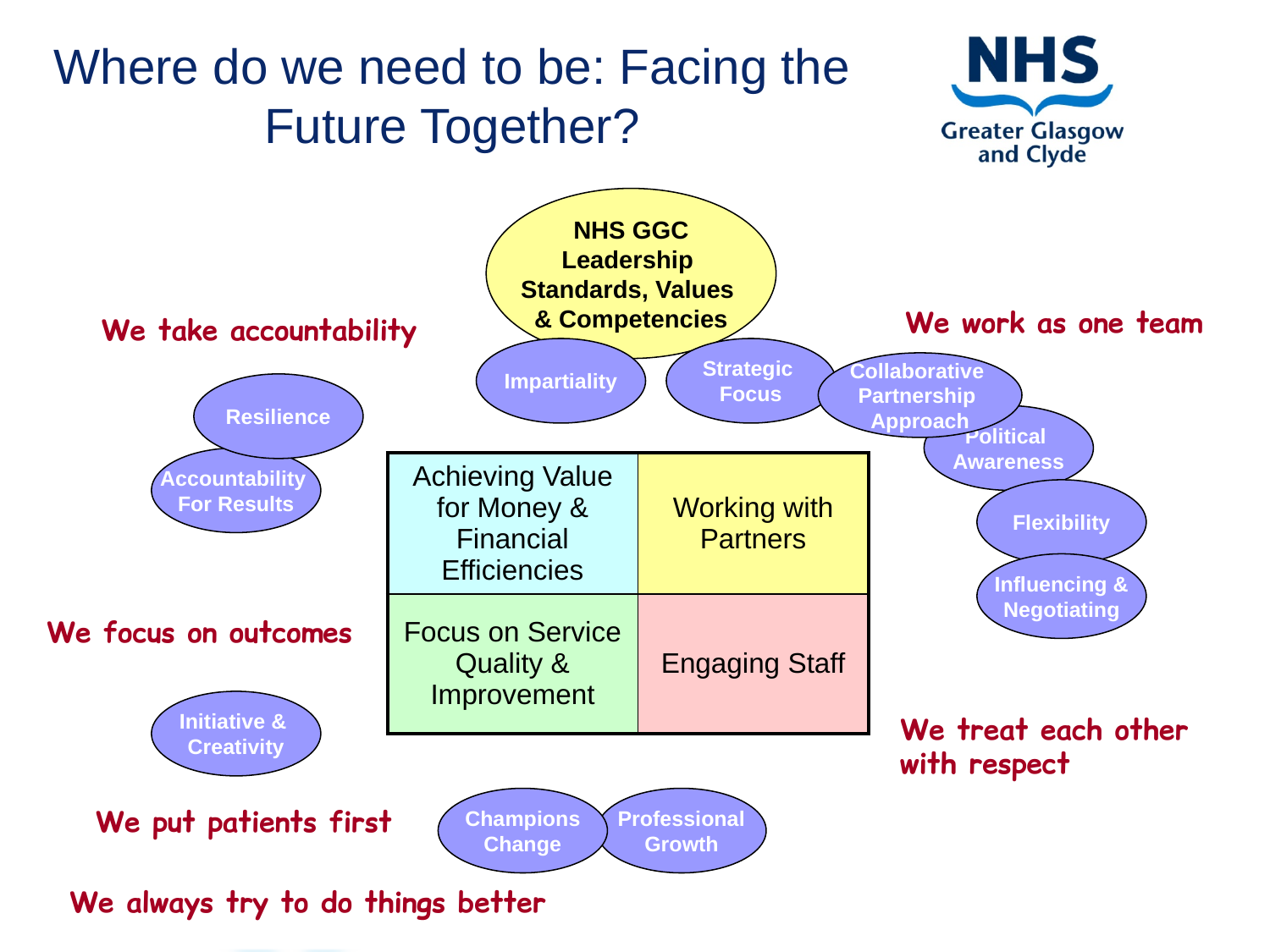

Where do we need to be: Facing the Future Together?

NHS GGC
Leadership
Standards, Values
& Competencies
We work as one team
We take accountability
Impartiality
Strategic
Focus
Collaborative
Partnership
Approach
Resilience
Political
Awareness
Accountability
For Results
| Achieving Value for Money & Financial Efficiencies | Working with Partners |
| --- | --- |
| Focus on Service Quality & Improvement | Engaging Staff |
Flexibility
Influencing &
Negotiating
We focus on outcomes
Initiative &
Creativity
We treat each other
with respect
Champions
Change
Professional
Growth
We put patients first
We always try to do things better